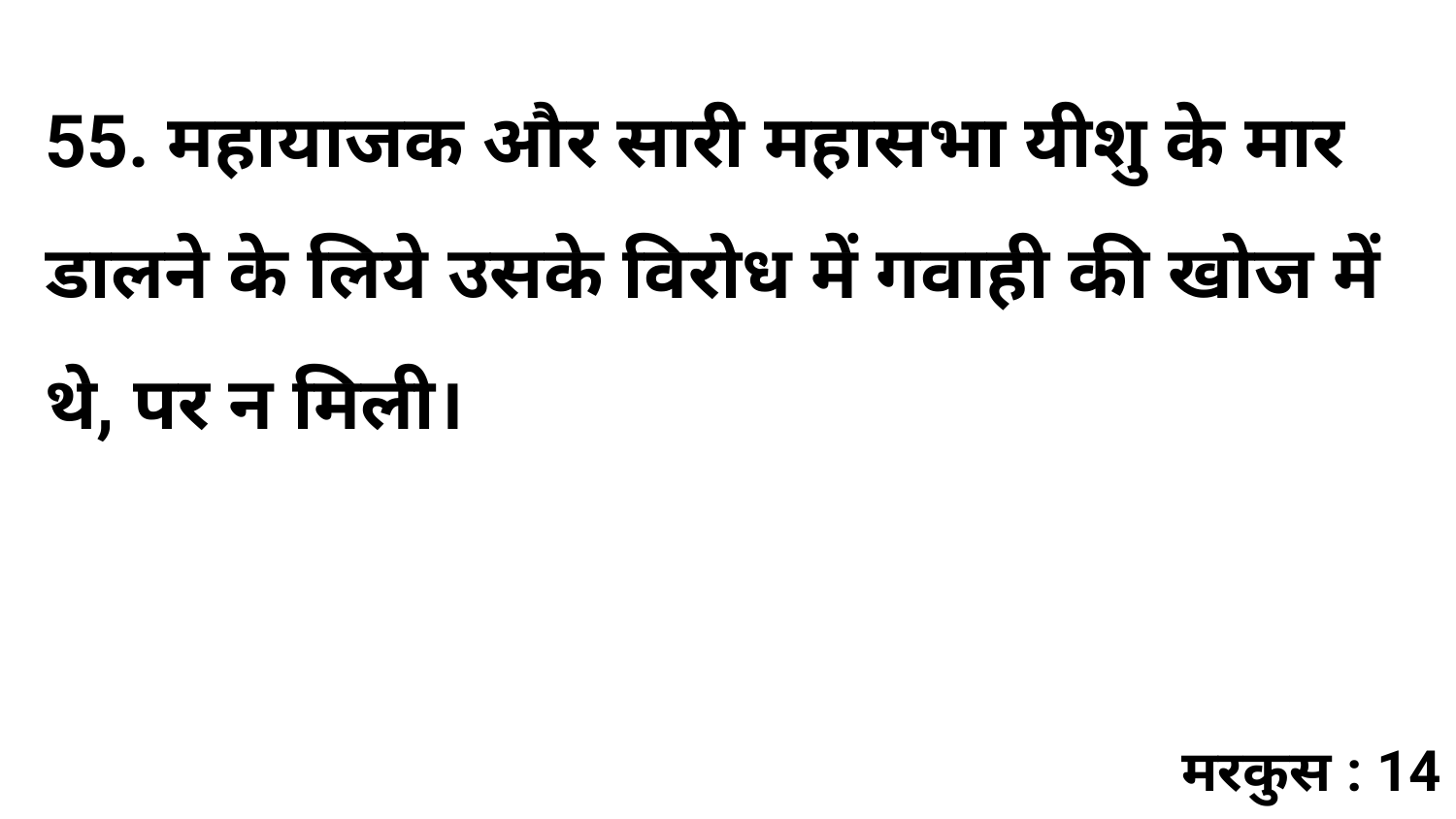

55. महायाजक और सारी महासभा यीशु के मार डालने के लिये उसके विरोध में गवाही की खोज में थे, पर न मिली।
मरकुस : 14